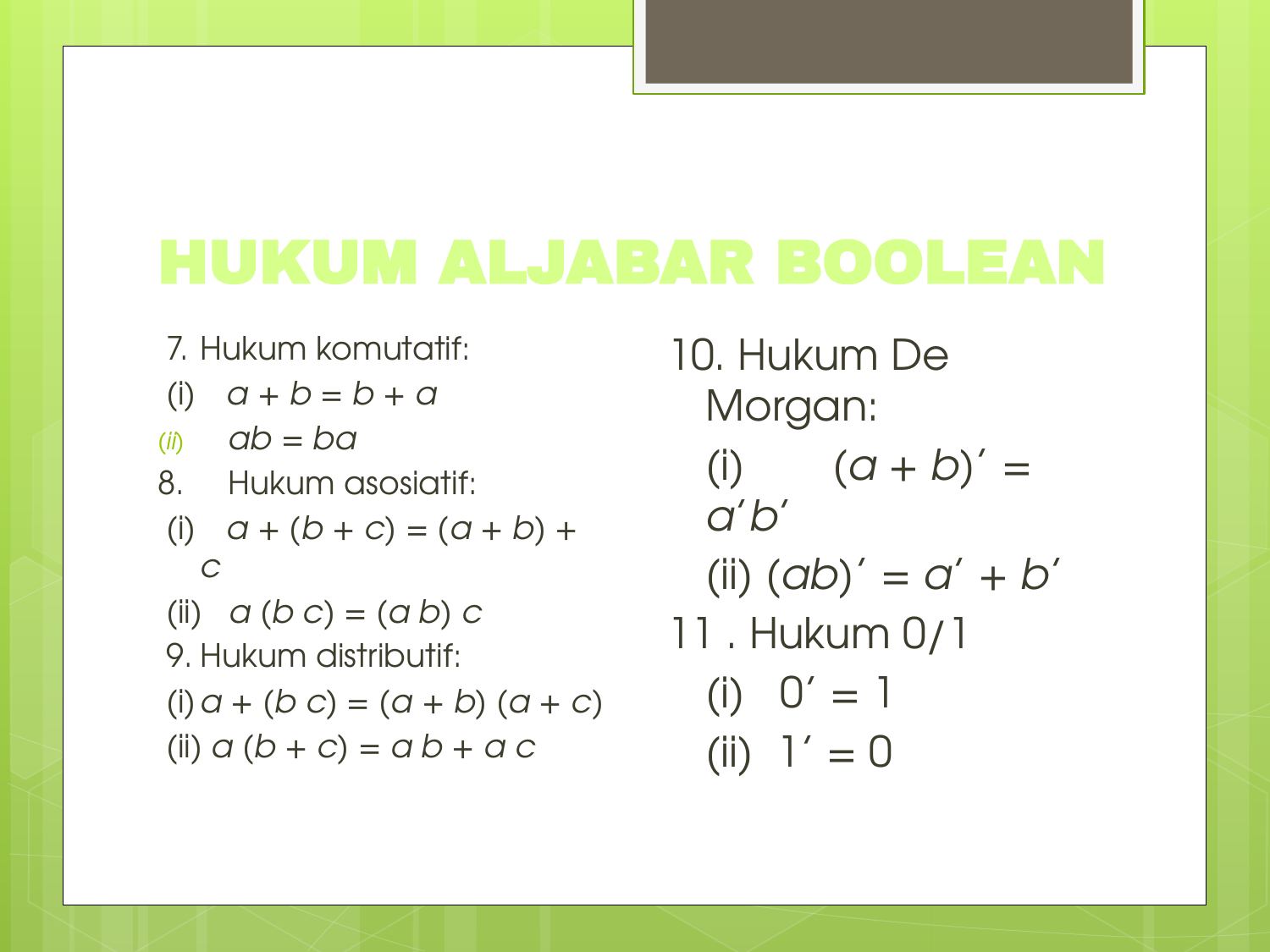

# HUKUM ALJABAR BOOLEAN
10. Hukum De Morgan:
	(i)	(a + b)’ = a’b’
	(ii) (ab)’ = a’ + b’
11 . Hukum 0/1
	(i)   0’ = 1
	(ii)  1’ = 0

7.	Hukum komutatif:
(i)	   a + b = b + a
ab = ba
8.	Hukum asosiatif:
(i)	   a + (b + c) = (a + b) + c
(ii)   a (b c) = (a b) c
9.	Hukum distributif:
(i)	a + (b c) = (a + b) (a + c)
(ii) a (b + c) = a b + a c